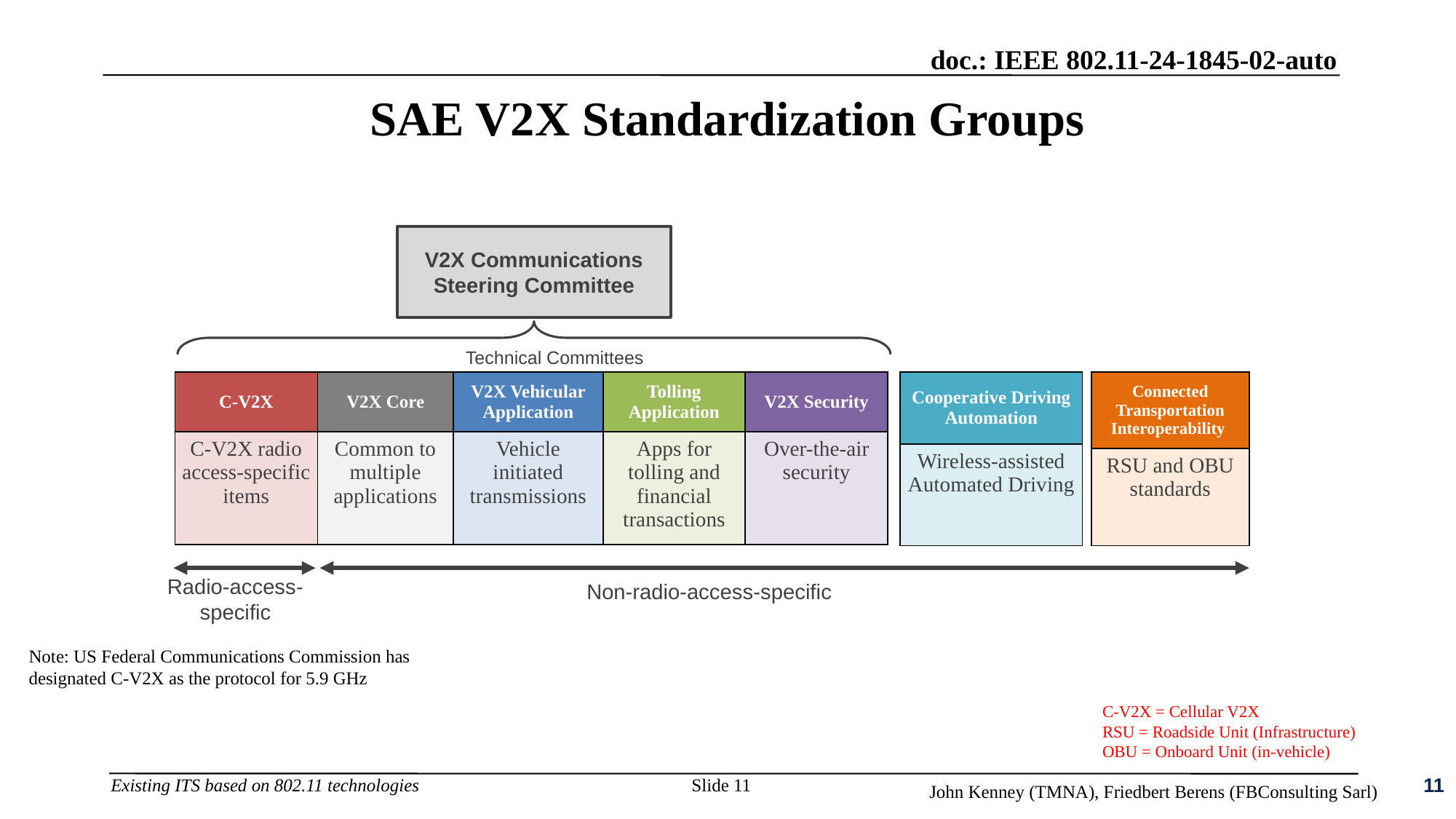

SAE V2X Standardization Groups
V2X Communications
Steering Committee
Technical Committees
| Connected Transportation Interoperability |
| --- |
| RSU and OBU standards |
| C-V2X | V2X Core | V2X Vehicular Application | Tolling Application | V2X Security |
| --- | --- | --- | --- | --- |
| C-V2X radio access-specific items | Common to multiple applications | Vehicle initiated transmissions | Apps for tolling and financial transactions | Over-the-air security |
| Cooperative Driving Automation |
| --- |
| Wireless-assisted Automated Driving |
Radio-access-specific
Non-radio-access-specific
Note: US Federal Communications Commission has designated C-V2X as the protocol for 5.9 GHz
C-V2X = Cellular V2X
RSU = Roadside Unit (Infrastructure)
OBU = Onboard Unit (in-vehicle)

11
Slide 11
John Kenney (TMNA), Friedbert Berens (FBConsulting Sarl)